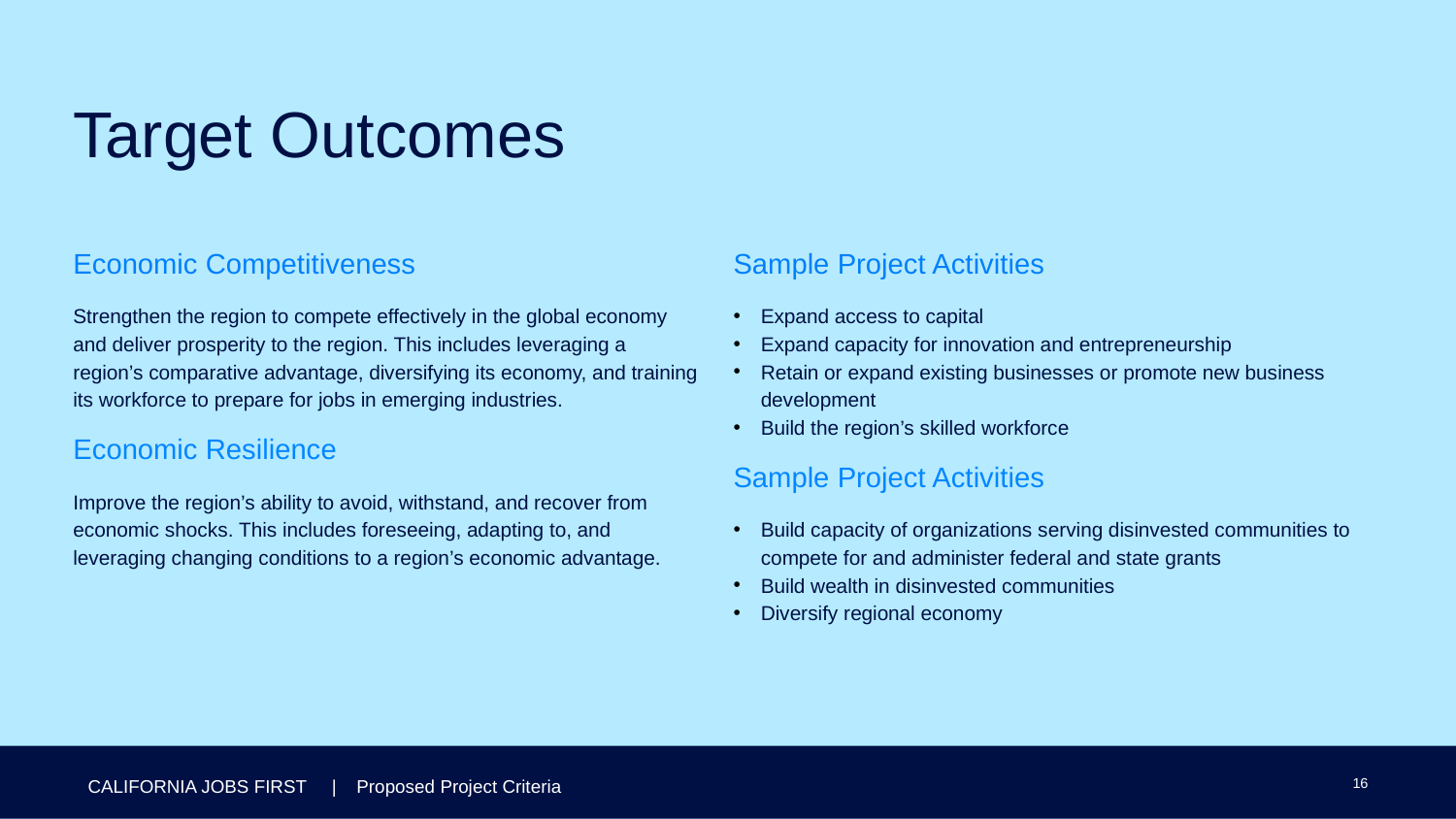

Target Outcomes
Sample Project Activities
Expand access to capital
Expand capacity for innovation and entrepreneurship
Retain or expand existing businesses or promote new business development
Build the region’s skilled workforce
Sample Project Activities
Build capacity of organizations serving disinvested communities to compete for and administer federal and state grants
Build wealth in disinvested communities
Diversify regional economy
Economic Competitiveness
Strengthen the region to compete effectively in the global economy and deliver prosperity to the region. This includes leveraging a region’s comparative advantage, diversifying its economy, and training its workforce to prepare for jobs in emerging industries.
Economic Resilience
Improve the region’s ability to avoid, withstand, and recover from economic shocks. This includes foreseeing, adapting to, and leveraging changing conditions to a region’s economic advantage.
16